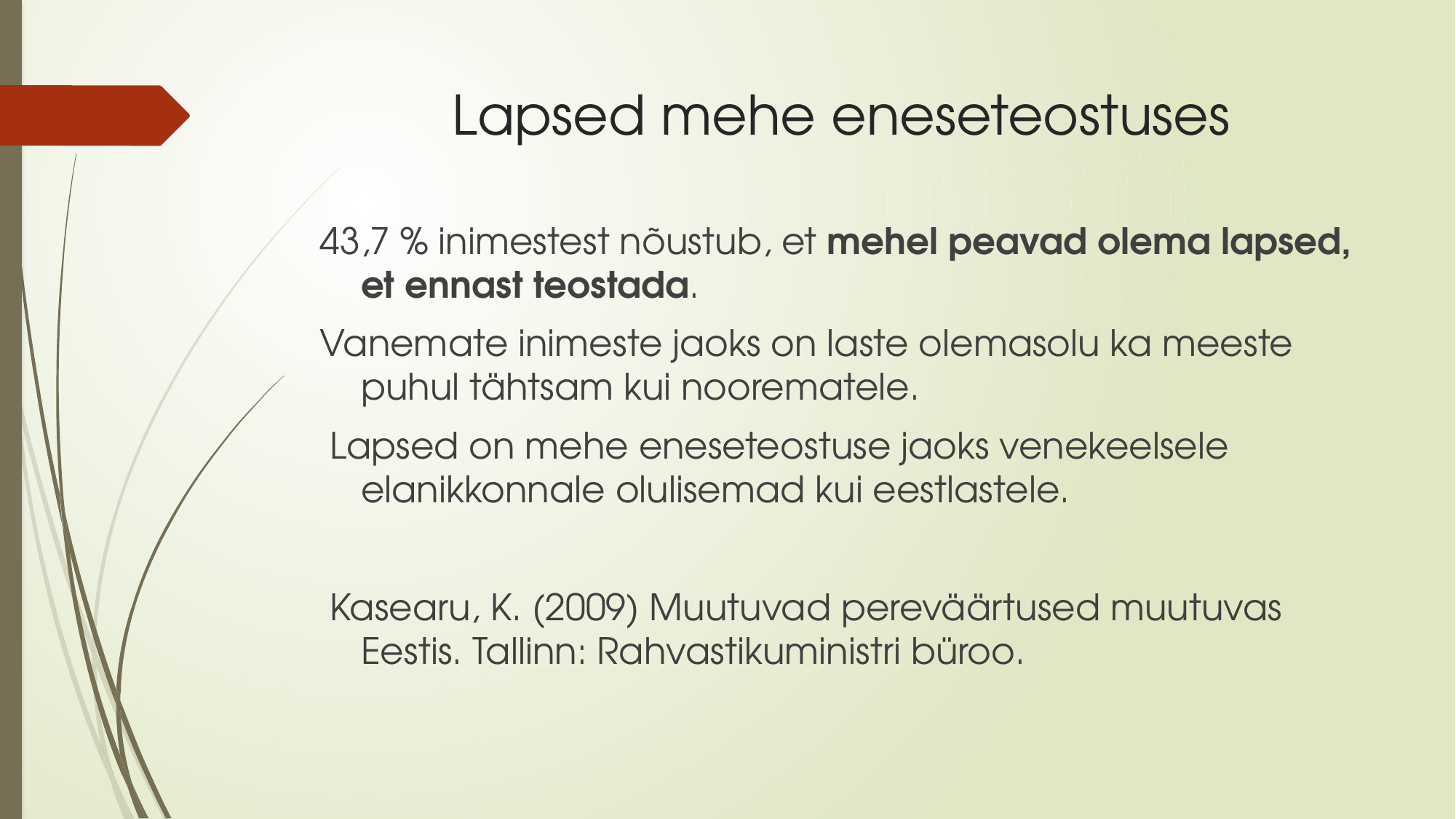

# Lapsed mehe eneseteostuses
43,7 % inimestest nõustub, et mehel peavad olema lapsed, et ennast teostada.
Vanemate inimeste jaoks on laste olemasolu ka meeste puhul tähtsam kui noorematele.
 Lapsed on mehe eneseteostuse jaoks venekeelsele elanikkonnale olulisemad kui eestlastele.

 Kasearu, K. (2009) Muutuvad pereväärtused muutuvas Eestis. Tallinn: Rahvastikuministri büroo.